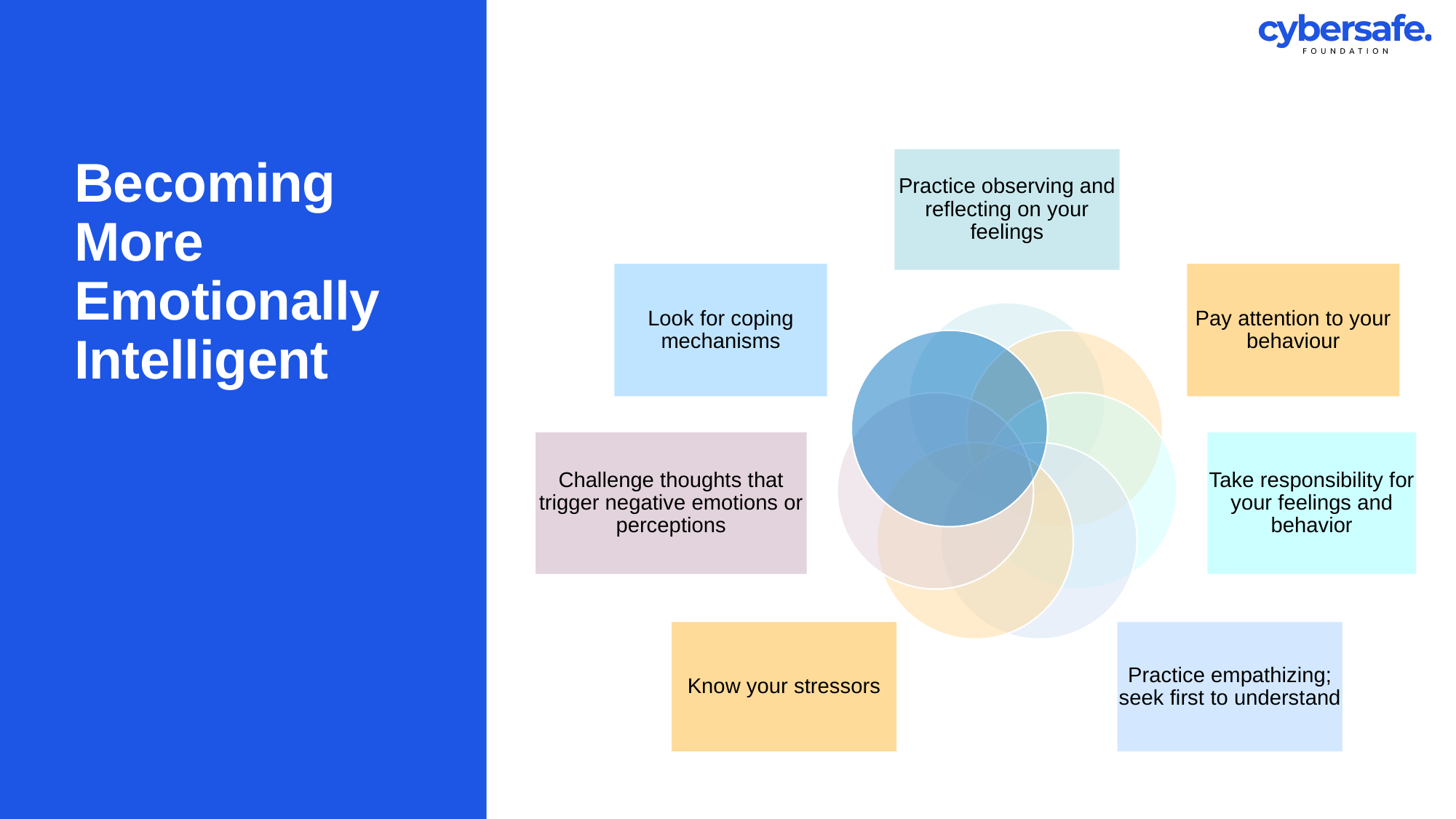

# Becoming More Emotionally Intelligent
Practice observing and reflecting on your feelings
Look for coping mechanisms
Pay attention to your behaviour

Challenge thoughts that trigger negative emotions or perceptions
Take responsibility for your feelings and behavior

Know your stressors
Practice empathizing; seek first to understand